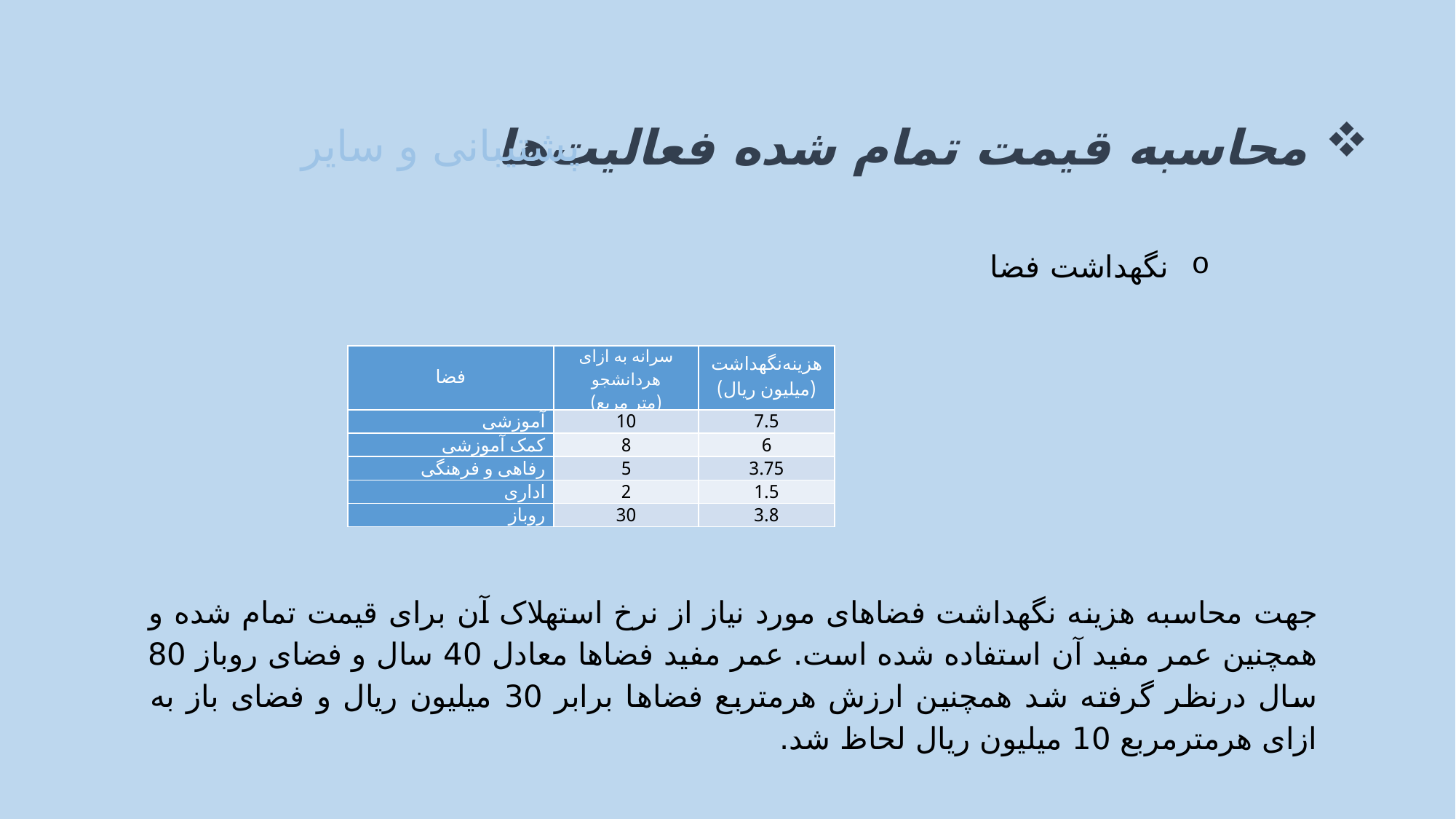

محاسبه قیمت تمام شده فعالیت‌ها

پشتیبانی و سایر
نگهداشت فضا
| فضا | سرانه به ازای هردانشجو (متر مربع) | هزینه‌نگهداشت (میلیون ریال) |
| --- | --- | --- |
| آموزشی | 10 | 7.5 |
| کمک آموزشی | 8 | 6 |
| رفاهی و فرهنگی | 5 | 3.75 |
| اداری | 2 | 1.5 |
| روباز | 30 | 3.8 |
جهت محاسبه هزینه نگهداشت فضاهای مورد نیاز از نرخ استهلاک آن برای قیمت تمام شده و همچنین عمر مفید آن استفاده شده است. عمر مفید فضاها معادل 40 سال و فضای روباز 80 سال درنظر گرفته شد همچنین ارزش هرمتربع فضاها برابر 30 میلیون ریال و فضای باز به ازای هرمترمربع 10 میلیون ریال لحاظ شد.